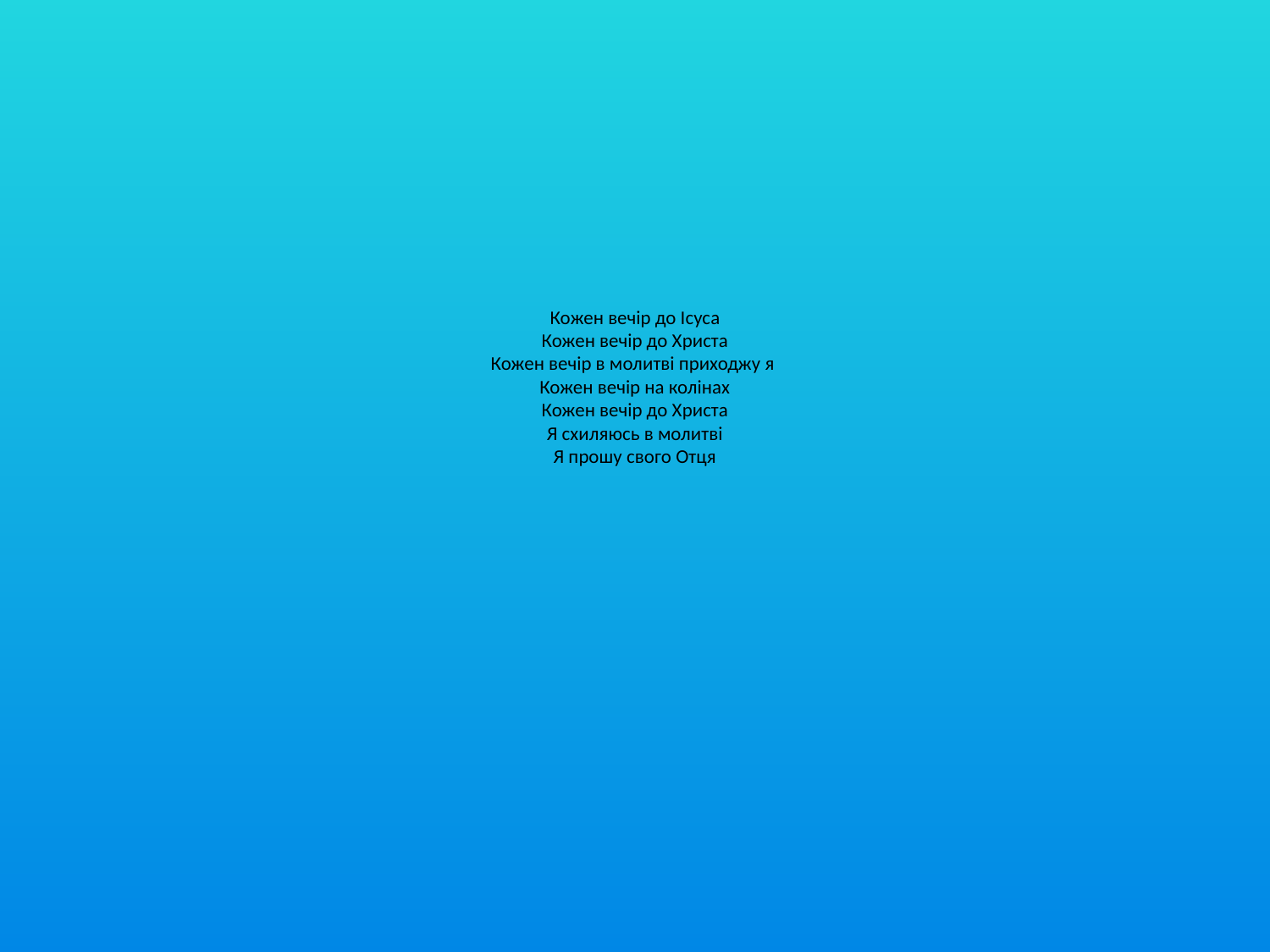

# Кожен вечір до Ісуса Кожен вечір до Христа Кожен вечір в молитві приходжу я  Кожен вечір на колінах Кожен вечір до Христа Я схиляюсь в молитві Я прошу свого Отця